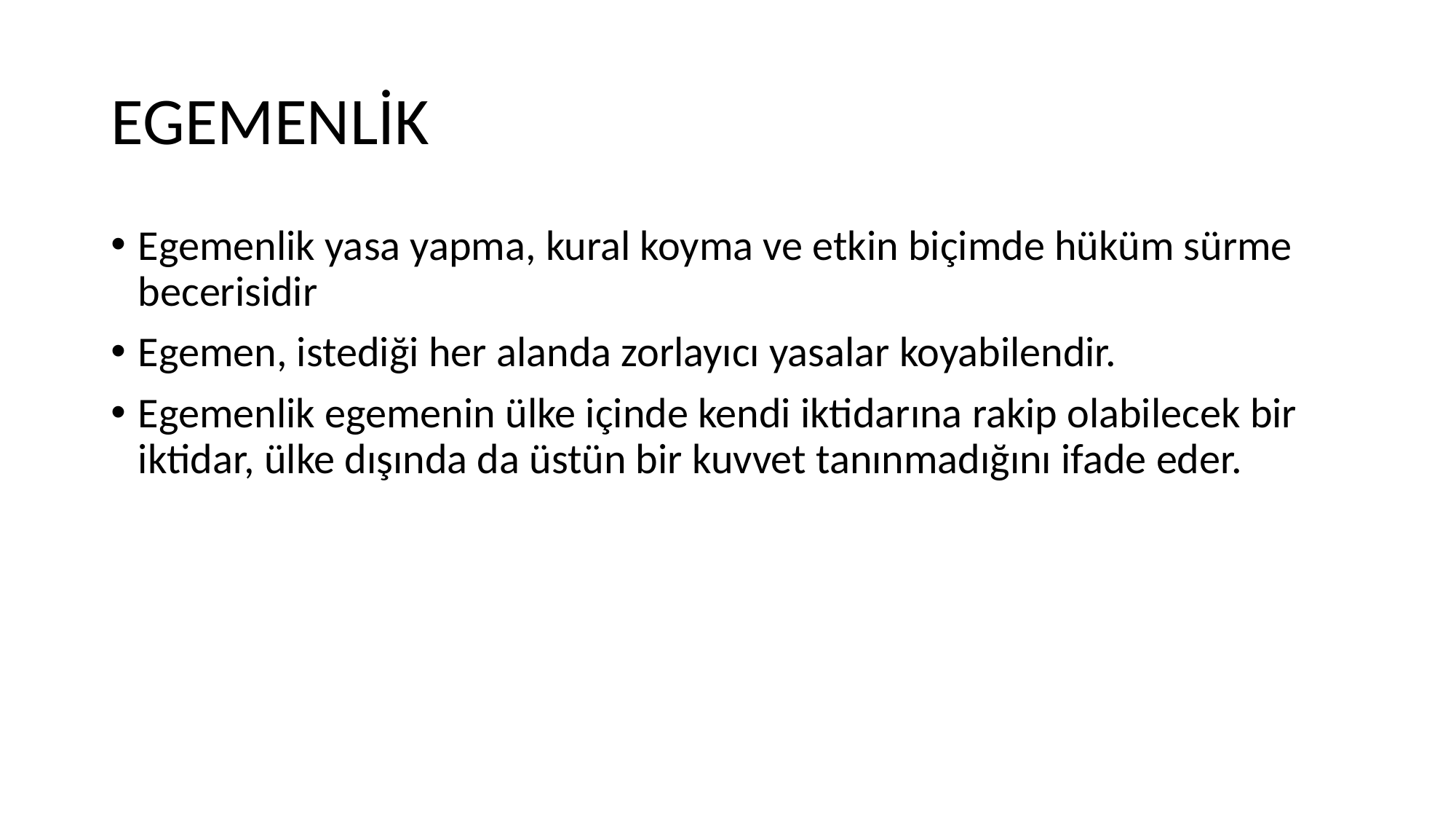

# EGEMENLİK
Egemenlik yasa yapma, kural koyma ve etkin biçimde hüküm sürme becerisidir
Egemen, istediği her alanda zorlayıcı yasalar koyabilendir.
Egemenlik egemenin ülke içinde kendi iktidarına rakip olabilecek bir iktidar, ülke dışında da üstün bir kuvvet tanınmadığını ifade eder.